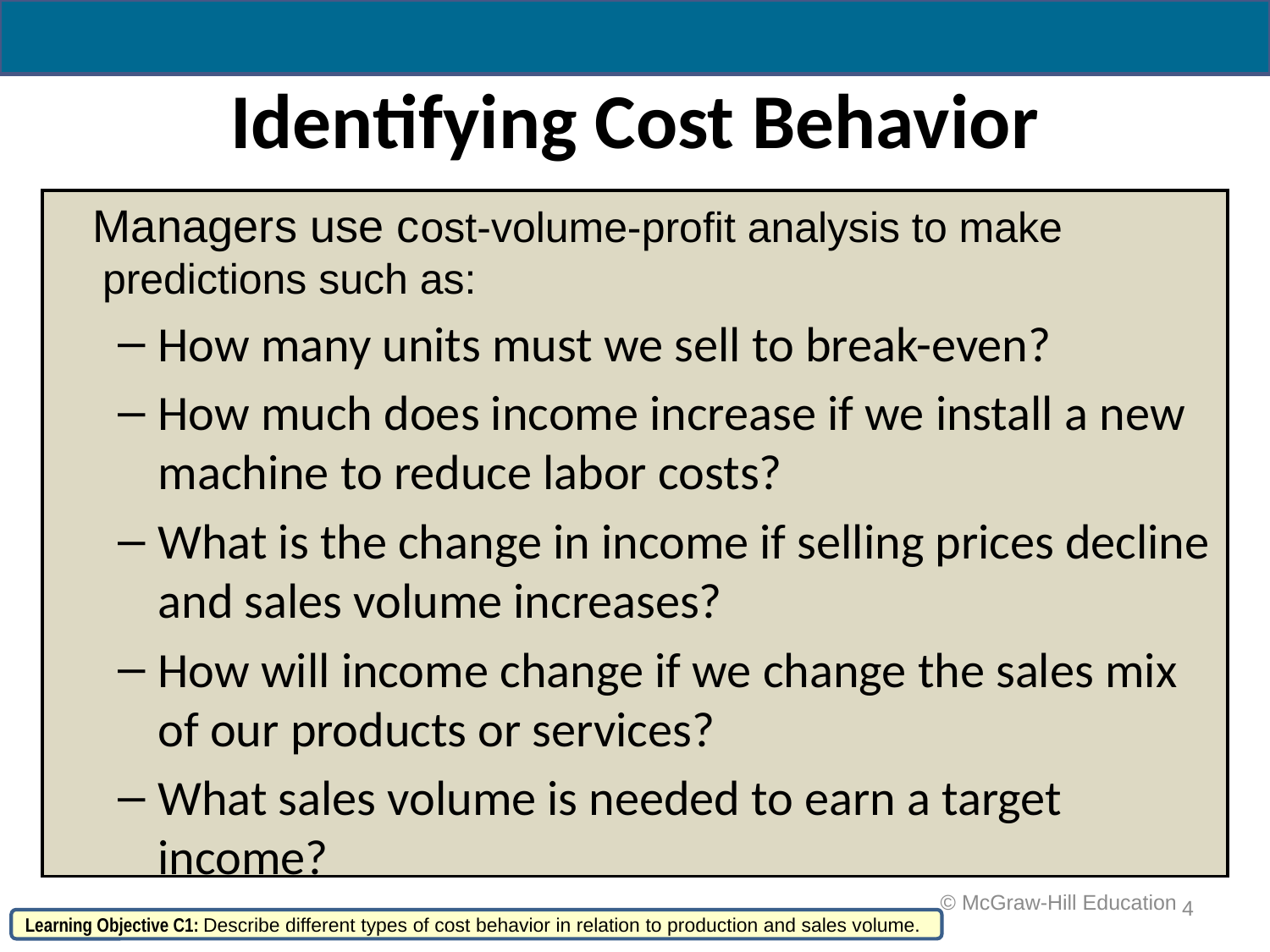

# Identifying Cost Behavior
   Managers use cost-volume-profit analysis to make predictions such as:
How many units must we sell to break-even?
How much does income increase if we install a new machine to reduce labor costs?
What is the change in income if selling prices decline and sales volume increases?
How will income change if we change the sales mix of our products or services?
What sales volume is needed to earn a target income?

4
 © McGraw-Hill Education
Learning Objective C1: Describe different types of cost behavior in relation to production and sales volume.